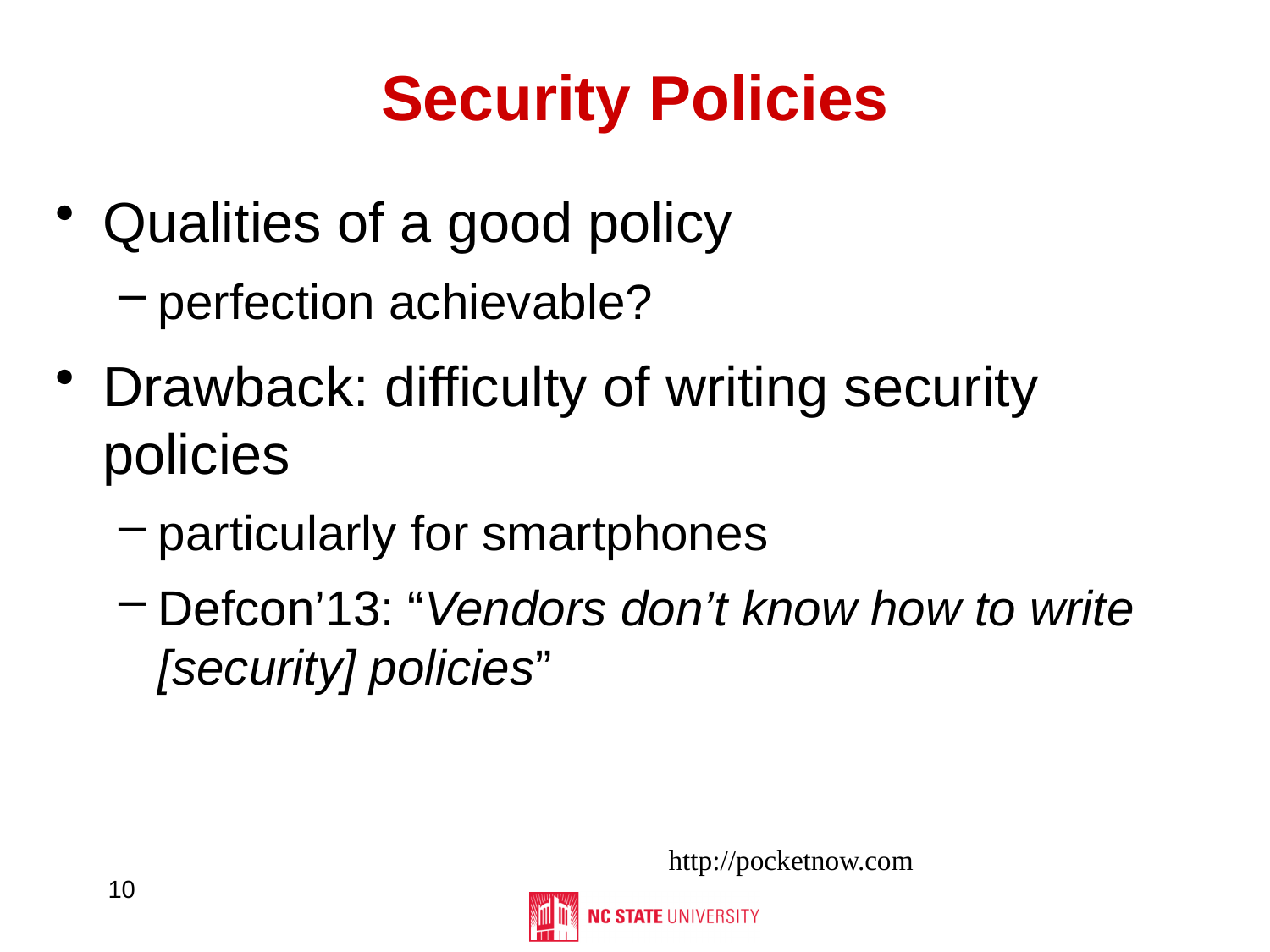

# Security Policies
Qualities of a good policy
perfection achievable?
Drawback: difficulty of writing security policies
particularly for smartphones
Defcon’13: “Vendors don’t know how to write [security] policies”
http://pocketnow.com
10